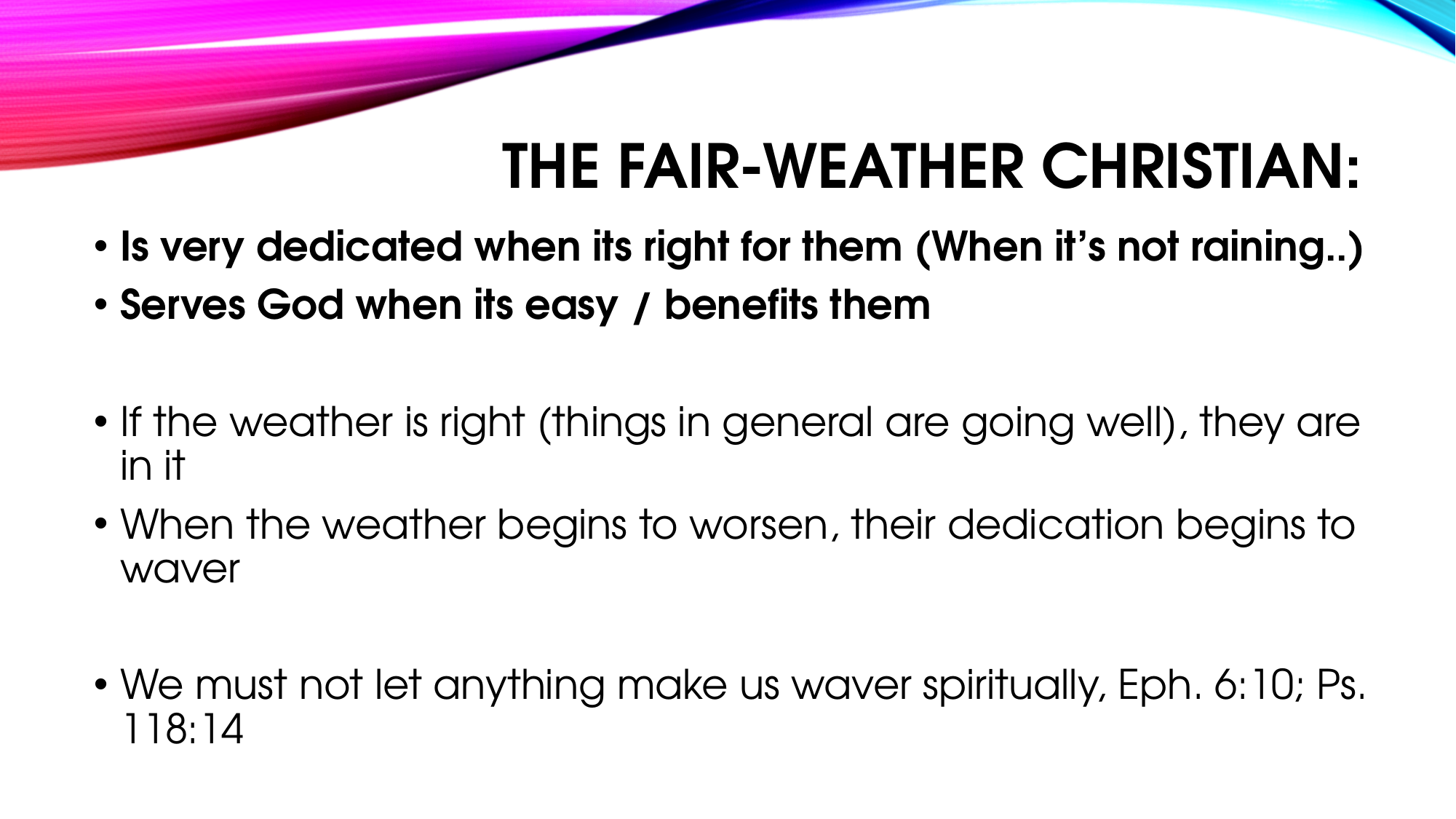

# The Fair-Weather Christian:
Is very dedicated when its right for them (When it’s not raining..)
Serves God when its easy / benefits them

If the weather is right (things in general are going well), they are in it
When the weather begins to worsen, their dedication begins to waver

We must not let anything make us waver spiritually, Eph. 6:10; Ps. 118:14